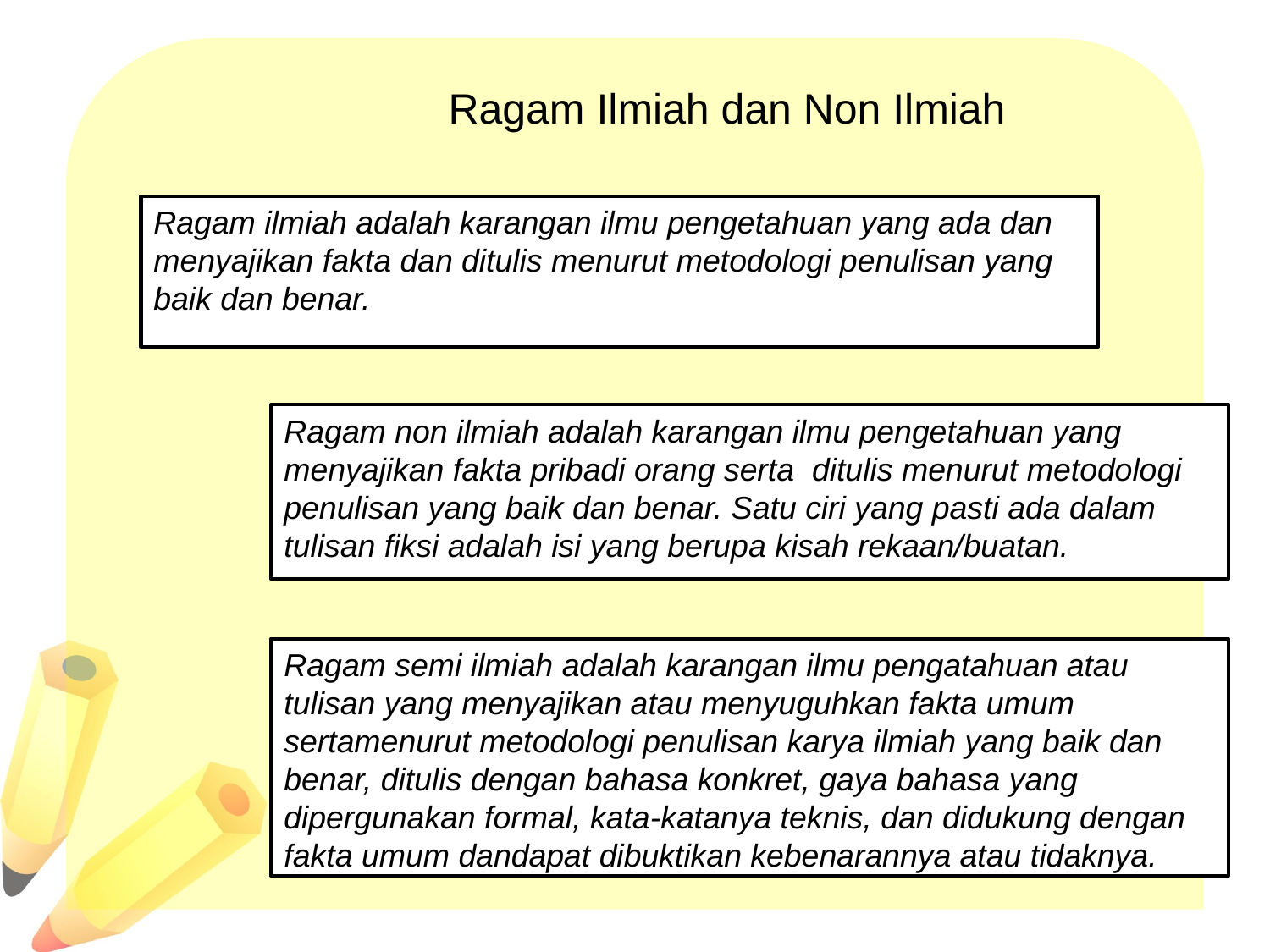

# Ragam Ilmiah dan Non Ilmiah
Ragam ilmiah adalah karangan ilmu pengetahuan yang ada dan menyajikan fakta dan ditulis menurut metodologi penulisan yang baik dan benar.

Ragam non ilmiah adalah karangan ilmu pengetahuan yang menyajikan fakta pribadi orang serta  ditulis menurut metodologi penulisan yang baik dan benar. Satu ciri yang pasti ada dalam tulisan fiksi adalah isi yang berupa kisah rekaan/buatan.
Ragam semi ilmiah adalah karangan ilmu pengatahuan atau tulisan yang menyajikan atau menyuguhkan fakta umum sertamenurut metodologi penulisan karya ilmiah yang baik dan benar, ditulis dengan bahasa konkret, gaya bahasa yang dipergunakan formal, kata-katanya teknis, dan didukung dengan fakta umum dandapat dibuktikan kebenarannya atau tidaknya.